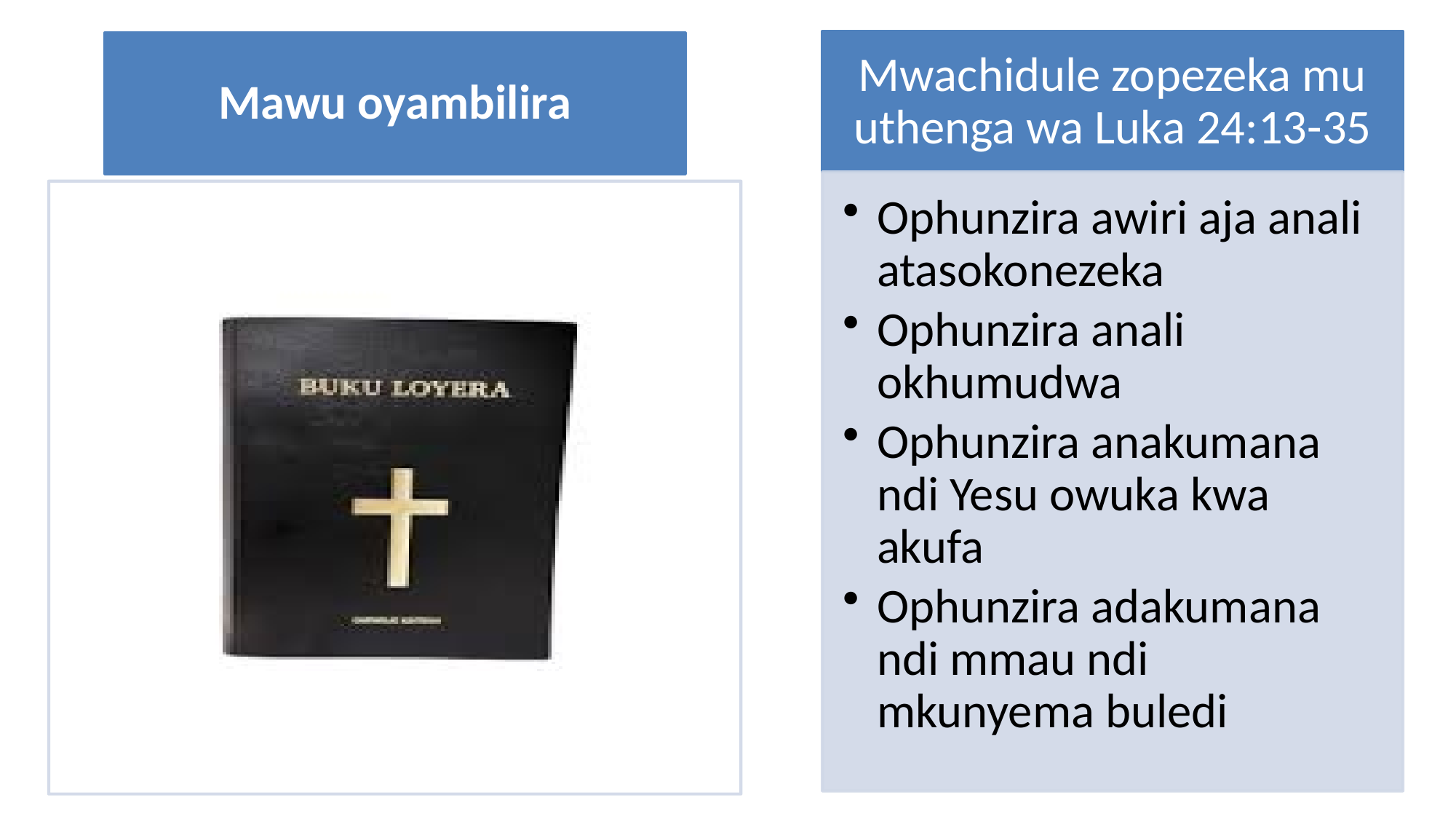

Mawu oyambilira
Mwachidule zopezeka mu uthenga wa Luka 24:13-35
Ophunzira awiri aja anali atasokonezeka
Ophunzira anali okhumudwa
Ophunzira anakumana ndi Yesu owuka kwa akufa
Ophunzira adakumana ndi mmau ndi mkunyema buledi